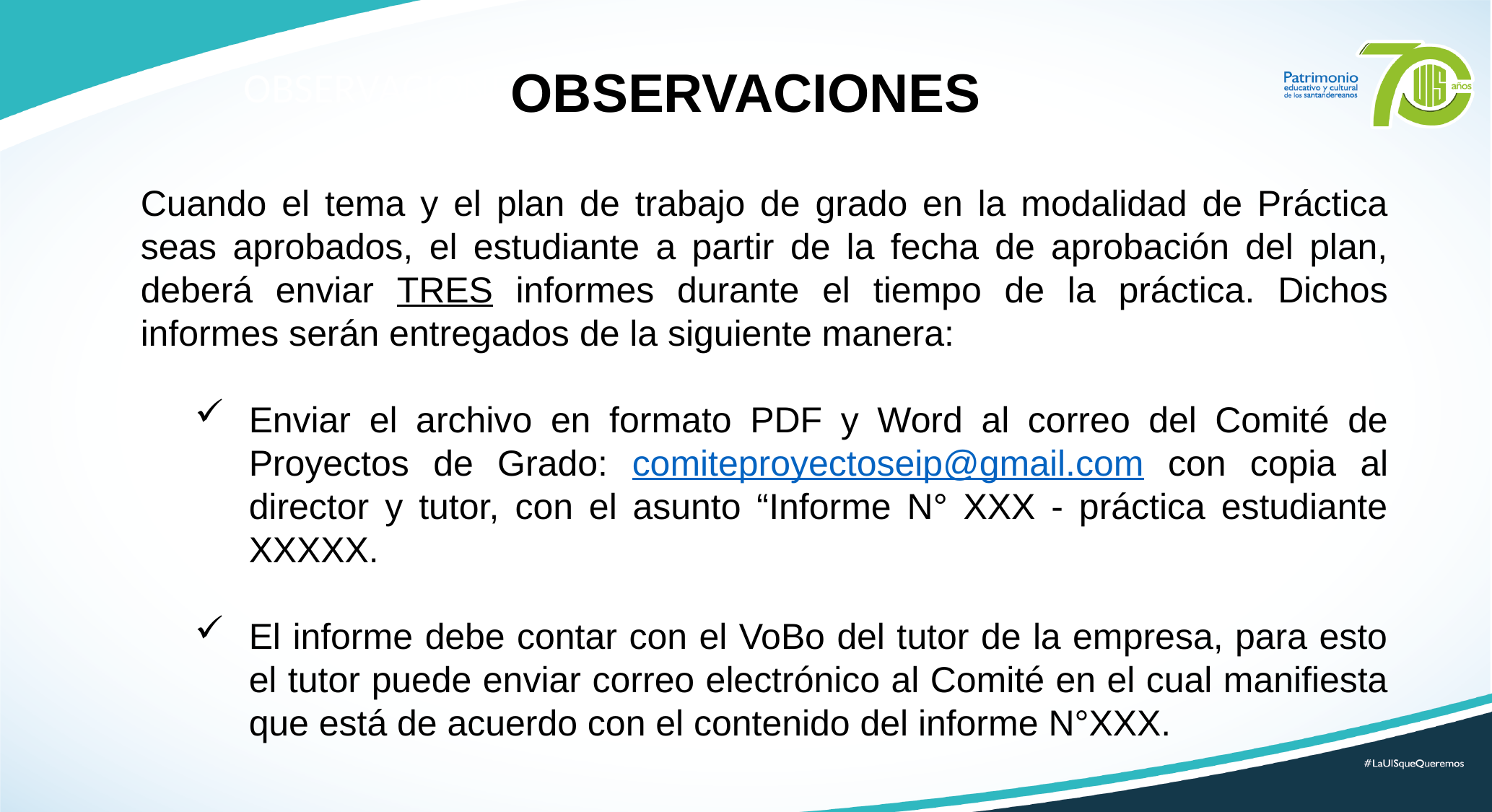

# OBSERVACIONES
OBSERVACIONES
Cuando el tema y el plan de trabajo de grado en la modalidad de Práctica seas aprobados, el estudiante a partir de la fecha de aprobación del plan, deberá enviar TRES informes durante el tiempo de la práctica. Dichos informes serán entregados de la siguiente manera:

Enviar el archivo en formato PDF y Word al correo del Comité de Proyectos de Grado: comiteproyectoseip@gmail.com con copia al director y tutor, con el asunto “Informe N° XXX - práctica estudiante XXXXX.

El informe debe contar con el VoBo del tutor de la empresa, para esto el tutor puede enviar correo electrónico al Comité en el cual manifiesta que está de acuerdo con el contenido del informe N°XXX.